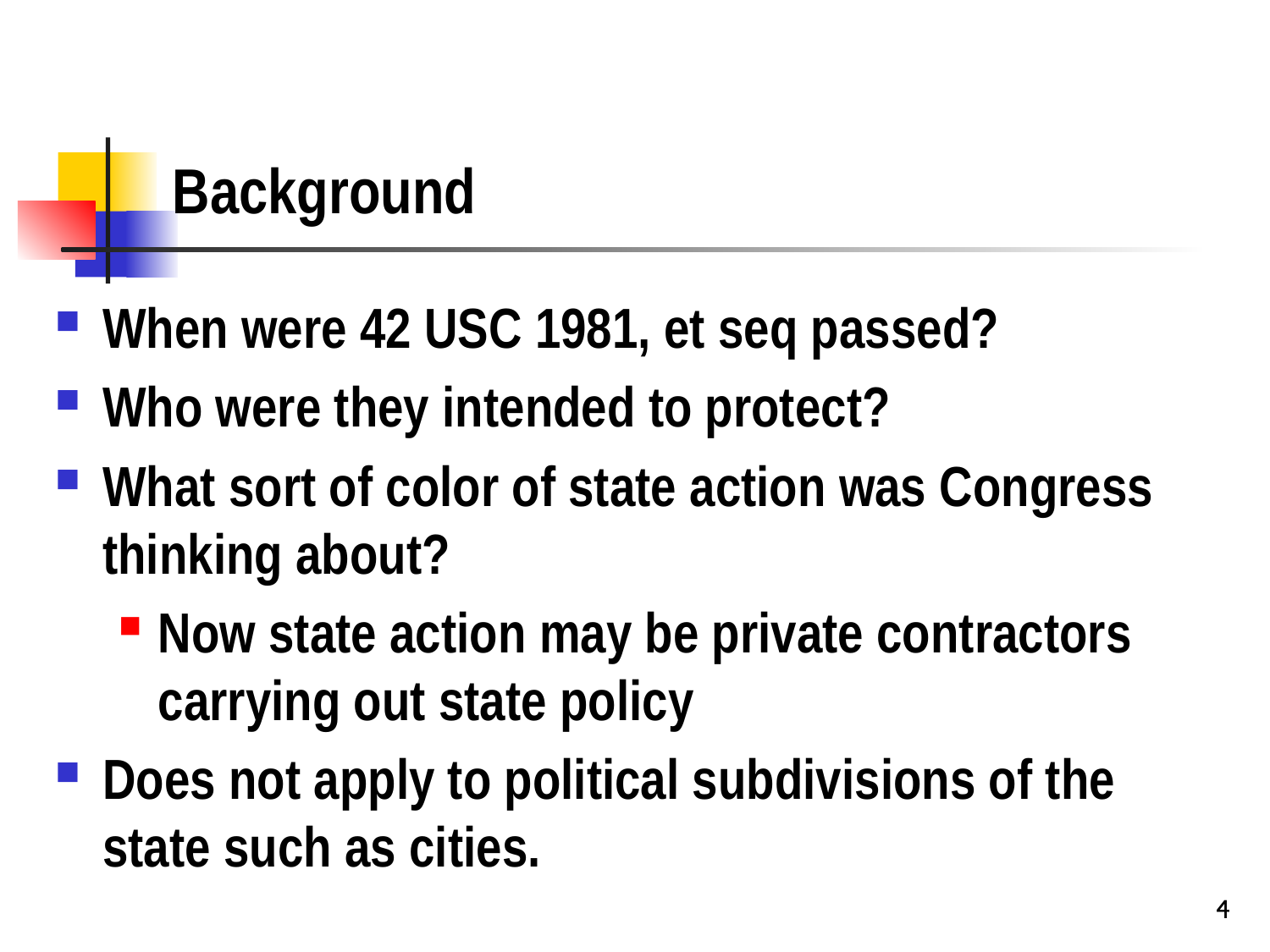

# Background
When were 42 USC 1981, et seq passed?
Who were they intended to protect?
What sort of color of state action was Congress thinking about?
Now state action may be private contractors carrying out state policy
Does not apply to political subdivisions of the state such as cities.
4